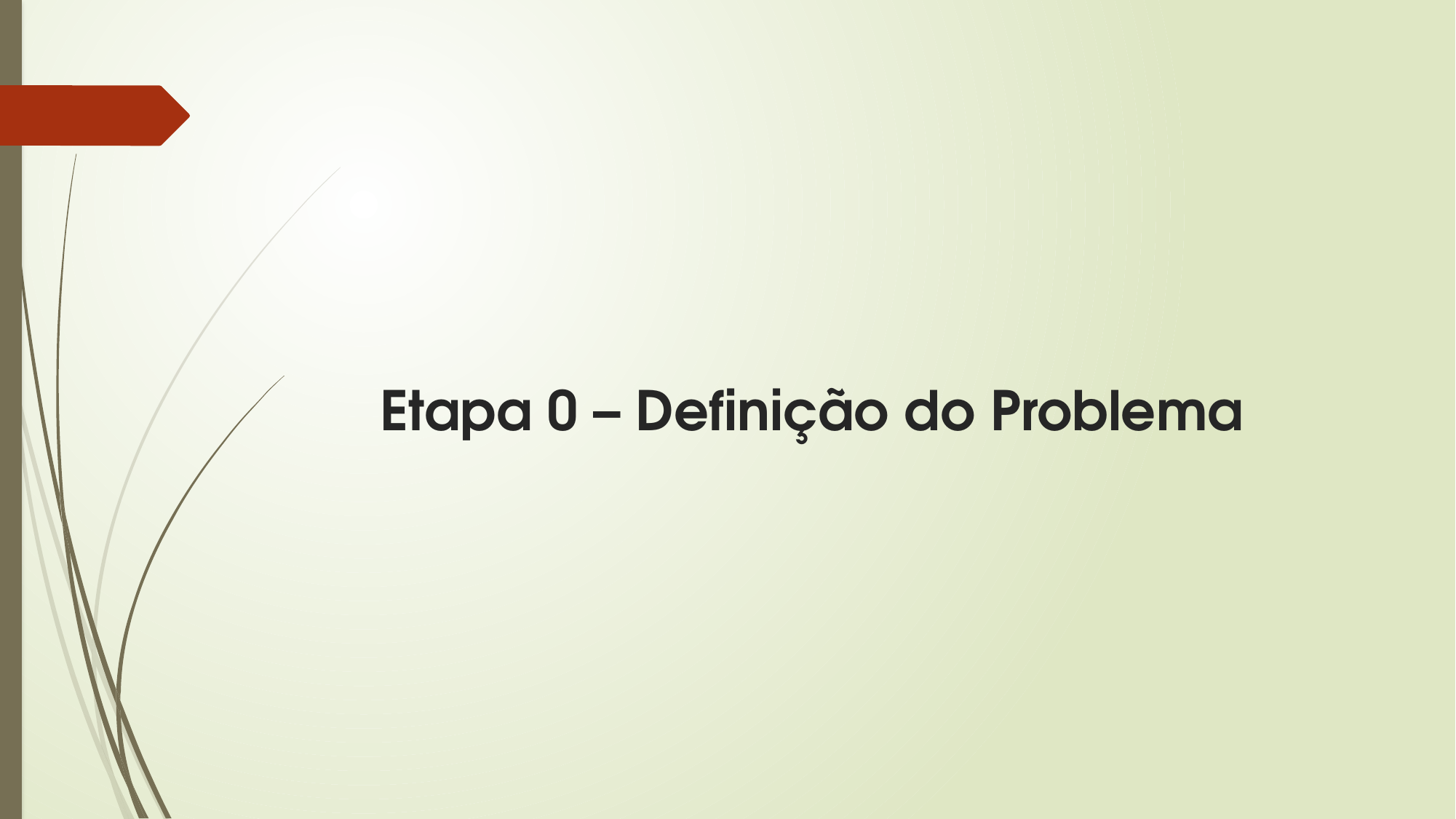

# Etapa 0 – Definição do Problema